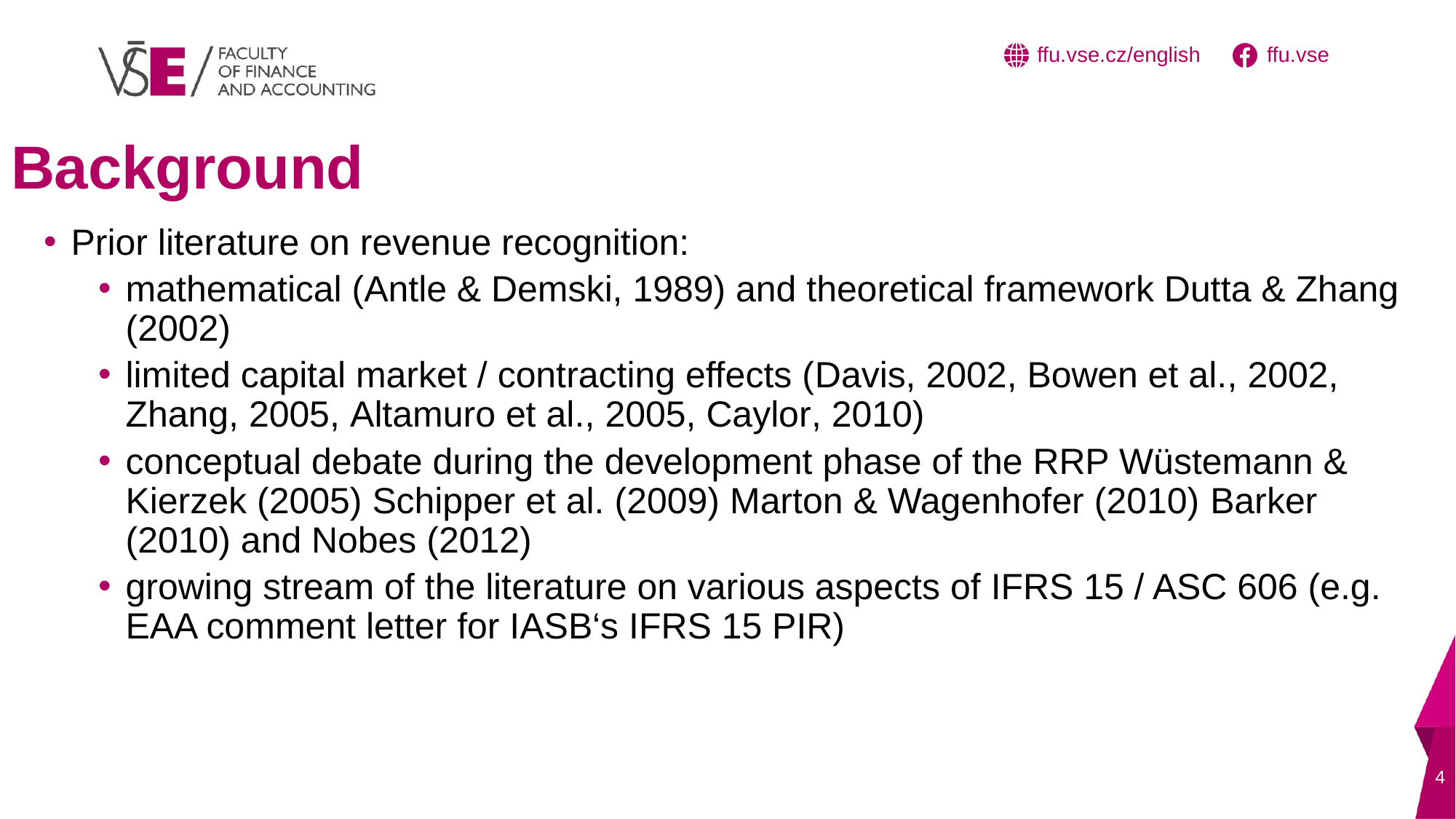

# Background
Prior literature on revenue recognition:
mathematical (Antle & Demski, 1989) and theoretical framework Dutta & Zhang (2002)
limited capital market / contracting effects (Davis, 2002, Bowen et al., 2002, Zhang, 2005, Altamuro et al., 2005, Caylor, 2010)
conceptual debate during the development phase of the RRP Wüstemann & Kierzek (2005) Schipper et al. (2009) Marton & Wagenhofer (2010) Barker (2010) and Nobes (2012)
growing stream of the literature on various aspects of IFRS 15 / ASC 606 (e.g. EAA comment letter for IASB‘s IFRS 15 PIR)